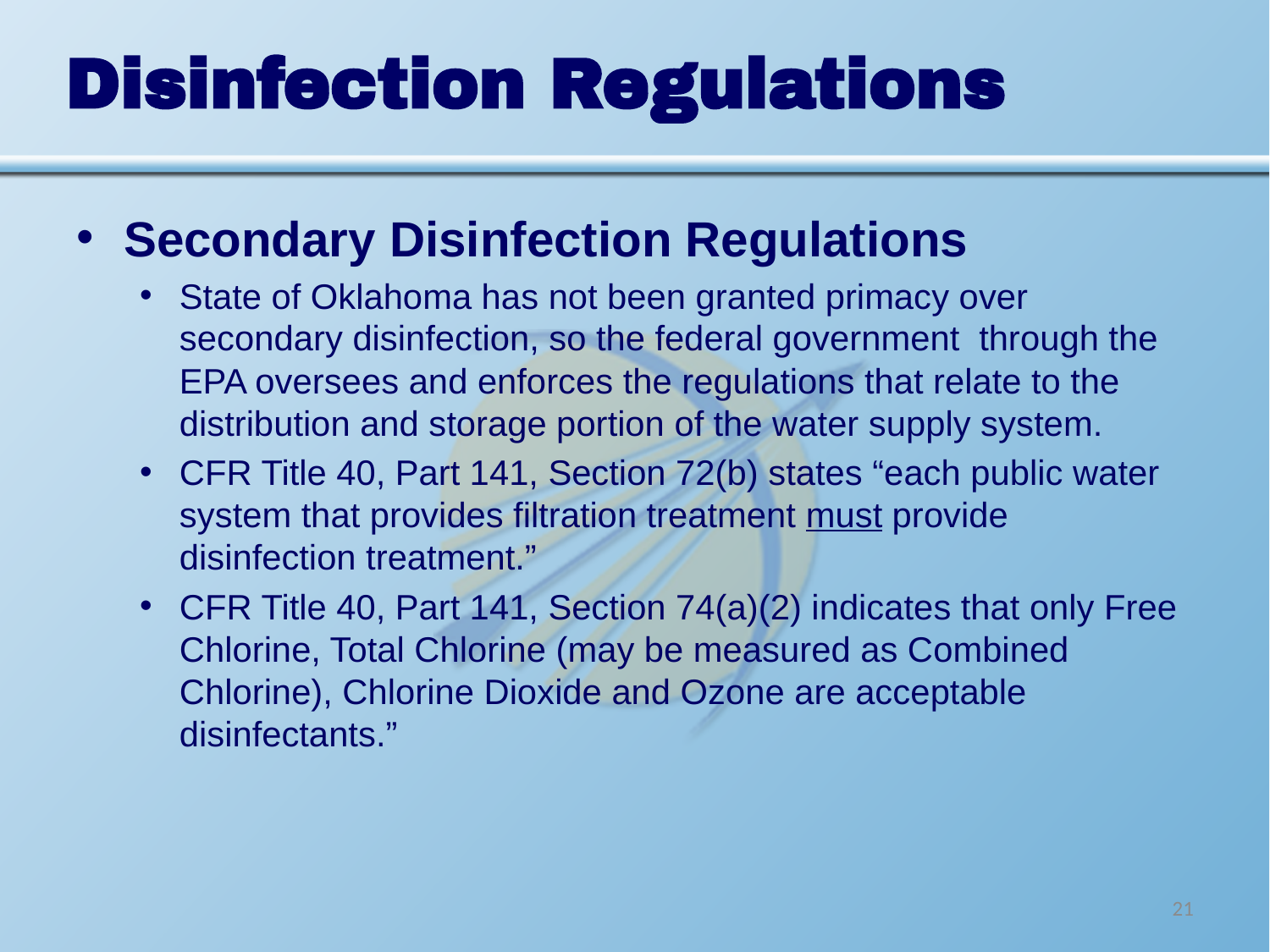

# Disinfection Regulations
Secondary Disinfection Regulations
State of Oklahoma has not been granted primacy over secondary disinfection, so the federal government  through the EPA oversees and enforces the regulations that relate to the distribution and storage portion of the water supply system.
CFR Title 40, Part 141, Section 72(b) states “each public water system that provides filtration treatment must provide disinfection treatment.”
CFR Title 40, Part 141, Section 74(a)(2) indicates that only Free Chlorine, Total Chlorine (may be measured as Combined Chlorine), Chlorine Dioxide and Ozone are acceptable disinfectants.”

21